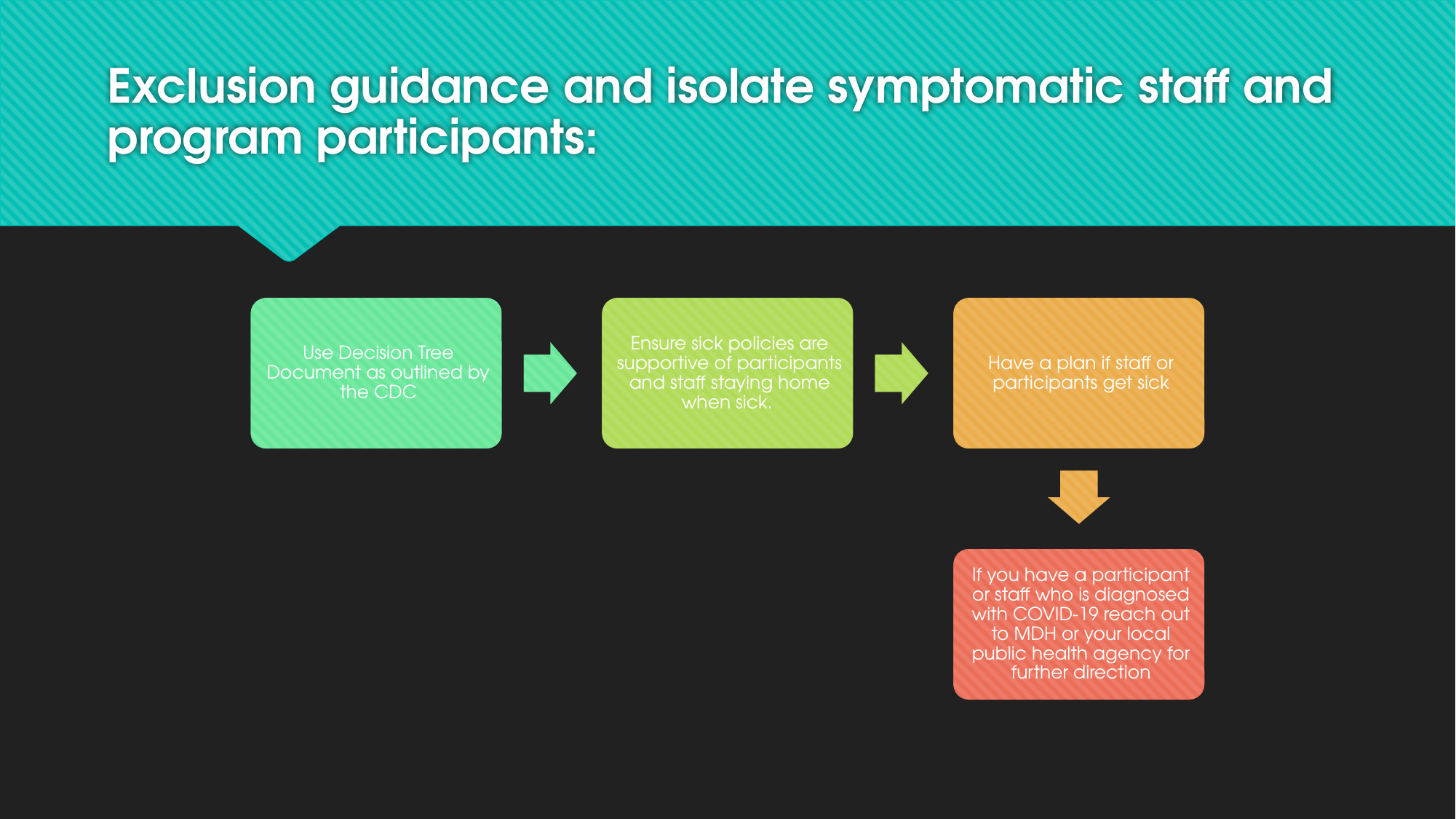

# Exclusion guidance and isolate symptomatic staff and program participants:
Use Decision Tree Document as outlined by the CDC

Ensure sick policies are supportive of participants and staff staying home when sick.

Have a plan if staff or participants get sick

If you have a participant or staff who is diagnosed with COVID-19 reach out to MDH or your local public health agency for further direction